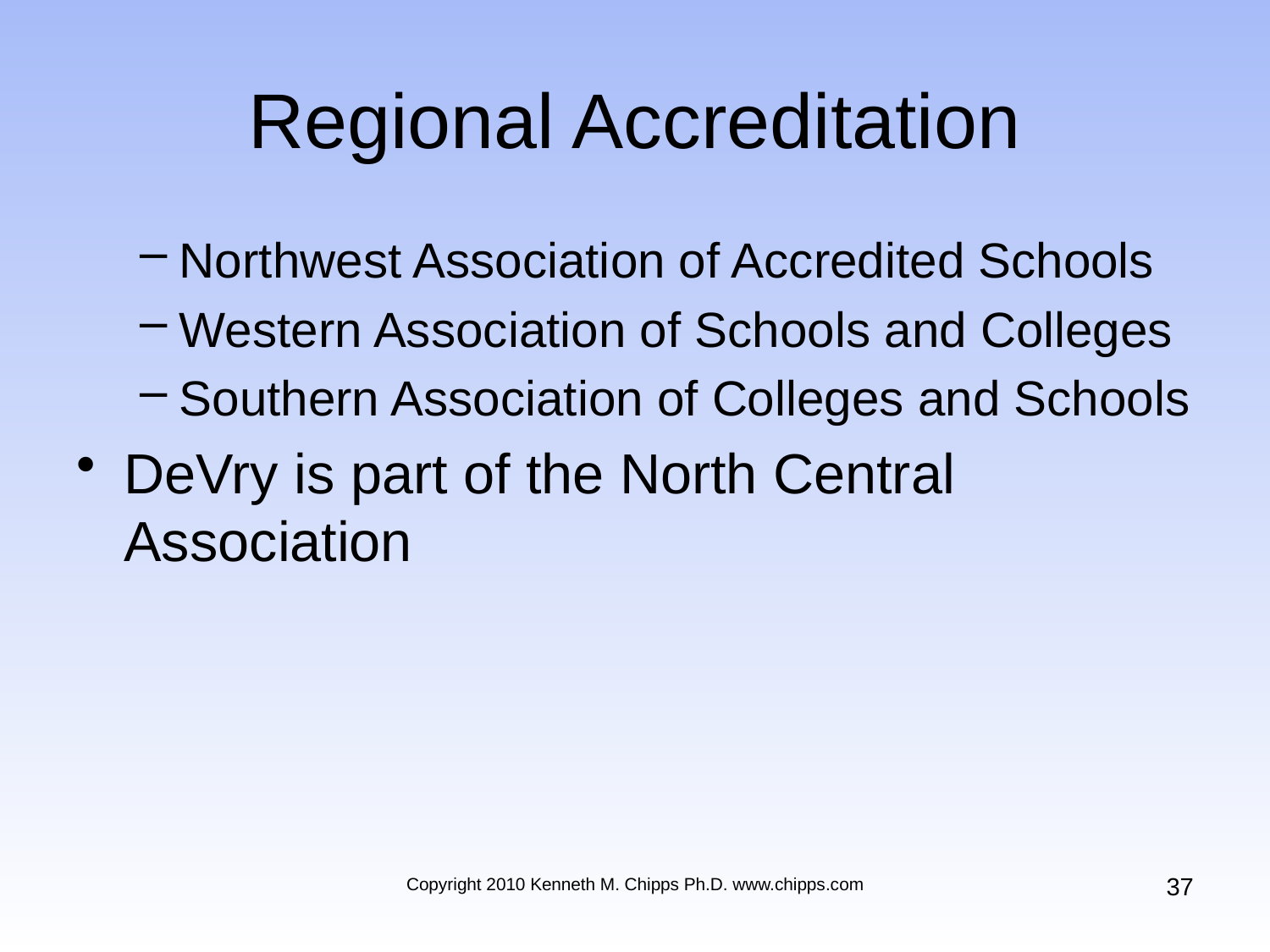

# Regional Accreditation
Northwest Association of Accredited Schools
Western Association of Schools and Colleges
Southern Association of Colleges and Schools
DeVry is part of the North Central Association
37
Copyright 2010 Kenneth M. Chipps Ph.D. www.chipps.com